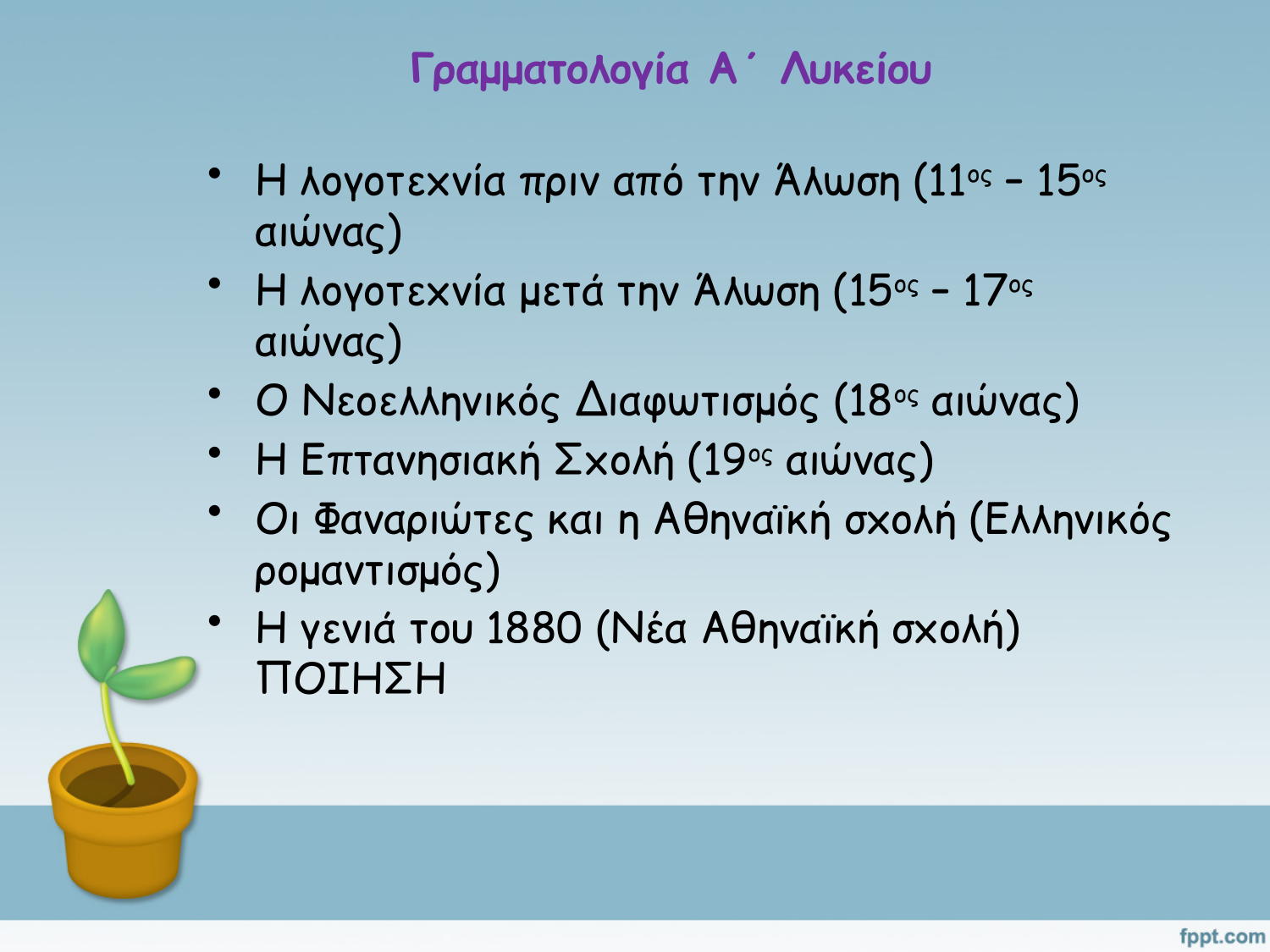

# Γραμματολογία Α΄ Λυκείου
Η λογοτεχνία πριν από την Άλωση (11ος – 15ος αιώνας)
Η λογοτεχνία μετά την Άλωση (15ος – 17ος αιώνας)
Ο Νεοελληνικός Διαφωτισμός (18ος αιώνας)
Η Επτανησιακή Σχολή (19ος αιώνας)
Οι Φαναριώτες και η Αθηναϊκή σχολή (Ελληνικός ρομαντισμός)
Η γενιά του 1880 (Νέα Αθηναϊκή σχολή) ΠΟΙΗΣΗ